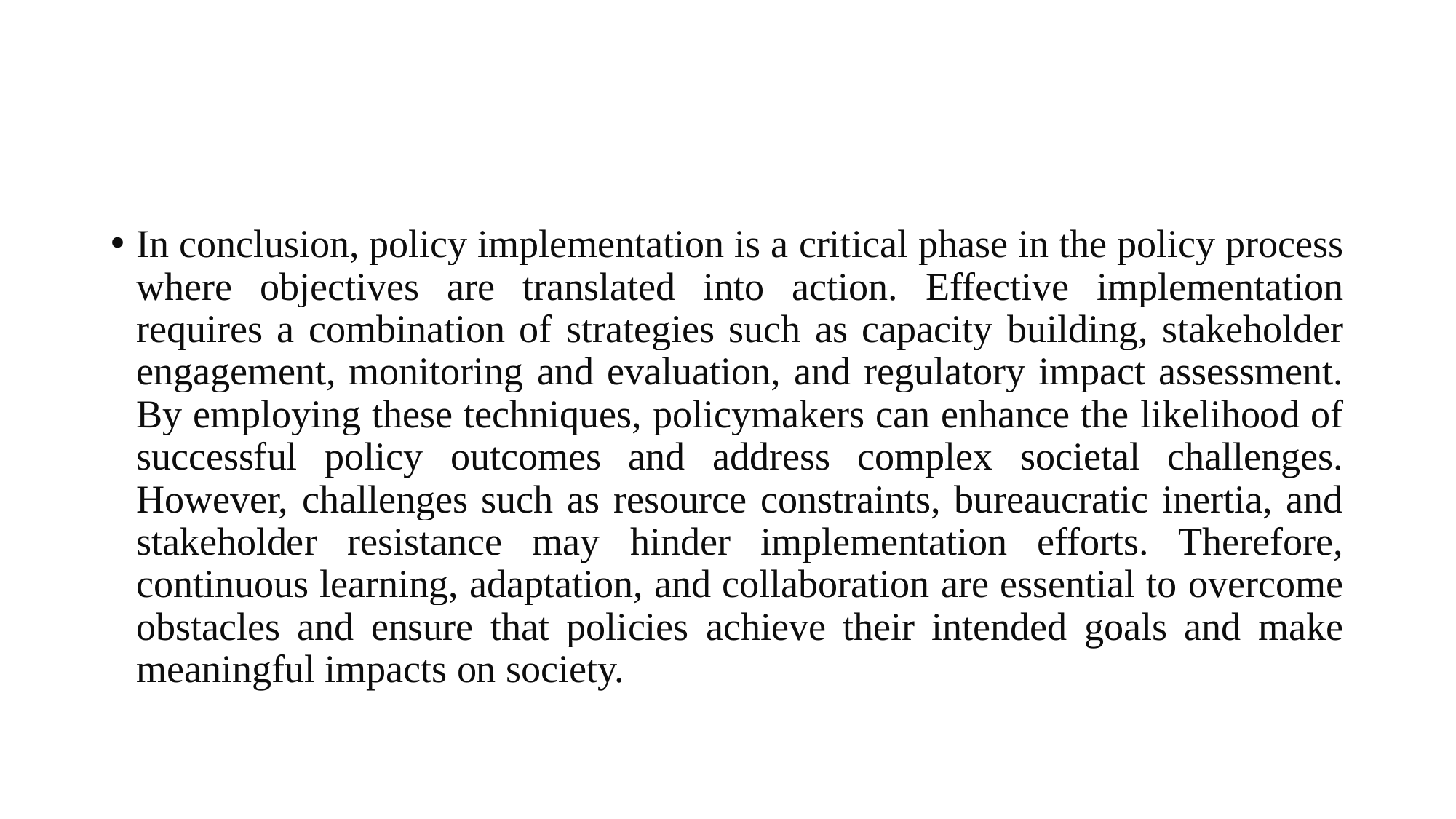

#
In conclusion, policy implementation is a critical phase in the policy process where objectives are translated into action. Effective implementation requires a combination of strategies such as capacity building, stakeholder engagement, monitoring and evaluation, and regulatory impact assessment. By employing these techniques, policymakers can enhance the likelihood of successful policy outcomes and address complex societal challenges. However, challenges such as resource constraints, bureaucratic inertia, and stakeholder resistance may hinder implementation efforts. Therefore, continuous learning, adaptation, and collaboration are essential to overcome obstacles and ensure that policies achieve their intended goals and make meaningful impacts on society.